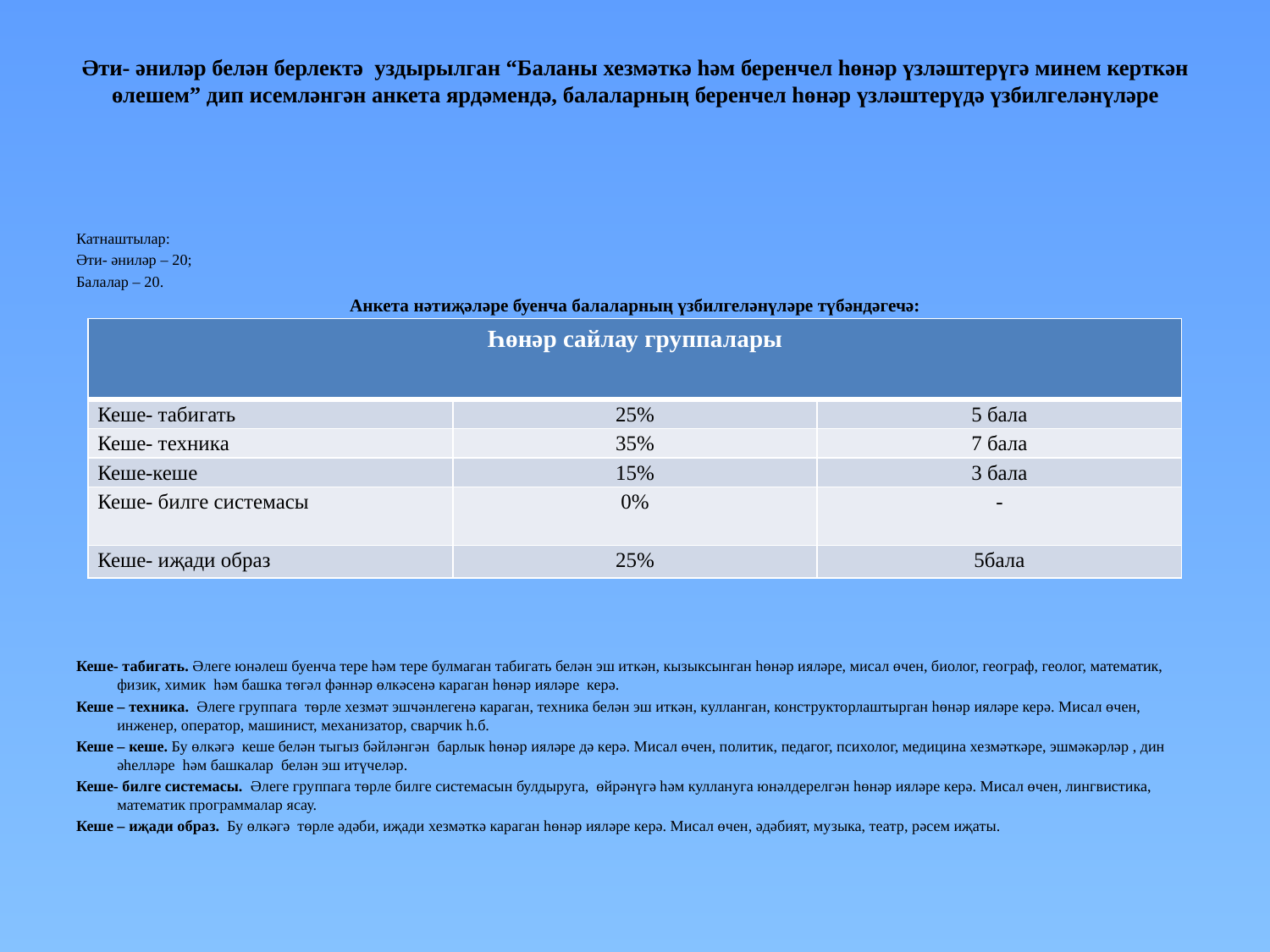

# Әти- әниләр белән берлектә  уздырылган “Баланы хезмәткә һәм беренчел һөнәр үзләштерүгә минем керткән өлешем” дип исемләнгән анкета ярдәмендә, балаларның беренчел һөнәр үзләштерүдә үзбилгеләнүләре
Катнаштылар:
Әти- әниләр – 20;
Балалар – 20.
Анкета нәтиҗәләре буенча балаларның үзбилгеләнүләре түбәндәгечә:

Һөнәр сайлау группалары

Кеше- табигать. Әлеге юнәлеш буенча тере һәм тере булмаган табигать белән эш иткән, кызыксынган һөнәр ияләре, мисал өчен, биолог, географ, геолог, математик, физик, химик  һәм башка төгәл фәннәр өлкәсенә караган һөнәр ияләре  керә.
Кеше – техника.  Әлеге группага  төрле хезмәт эшчәнлегенә караган, техника белән эш иткән, кулланган, конструкторлаштырган һөнәр ияләре керә. Мисал өчен, инженер, оператор, машинист, механизатор, сварчик һ.б.
Кеше – кеше. Бу өлкәгә  кеше белән тыгыз бәйләнгән  барлык һөнәр ияләре дә керә. Мисал өчен, политик, педагог, психолог, медицина хезмәткәре, эшмәкәрләр , дин әһелләре  һәм башкалар  белән эш итүчеләр.
Кеше- билге системасы.  Әлеге группага төрле билге системасын булдыруга,  өйрәнүгә һәм куллануга юнәлдерелгән һөнәр ияләре керә. Мисал өчен, лингвистика, математик программалар ясау.
Кеше – иҗади образ.  Бу өлкәгә  төрле әдәби, иҗади хезмәткә караган һөнәр ияләре керә. Мисал өчен, әдәбият, музыка, театр, рәсем иҗаты.

| Һөнәр сайлау группалары |  |  |
| --- | --- | --- |
| Кеше- табигать | 25% | 5 бала |
| Кеше- техника | 35% | 7 бала |
| Кеше-кеше | 15% | 3 бала |
| Кеше- билге системасы | 0% | - |
| Кеше- иҗади образ | 25% | 5бала |